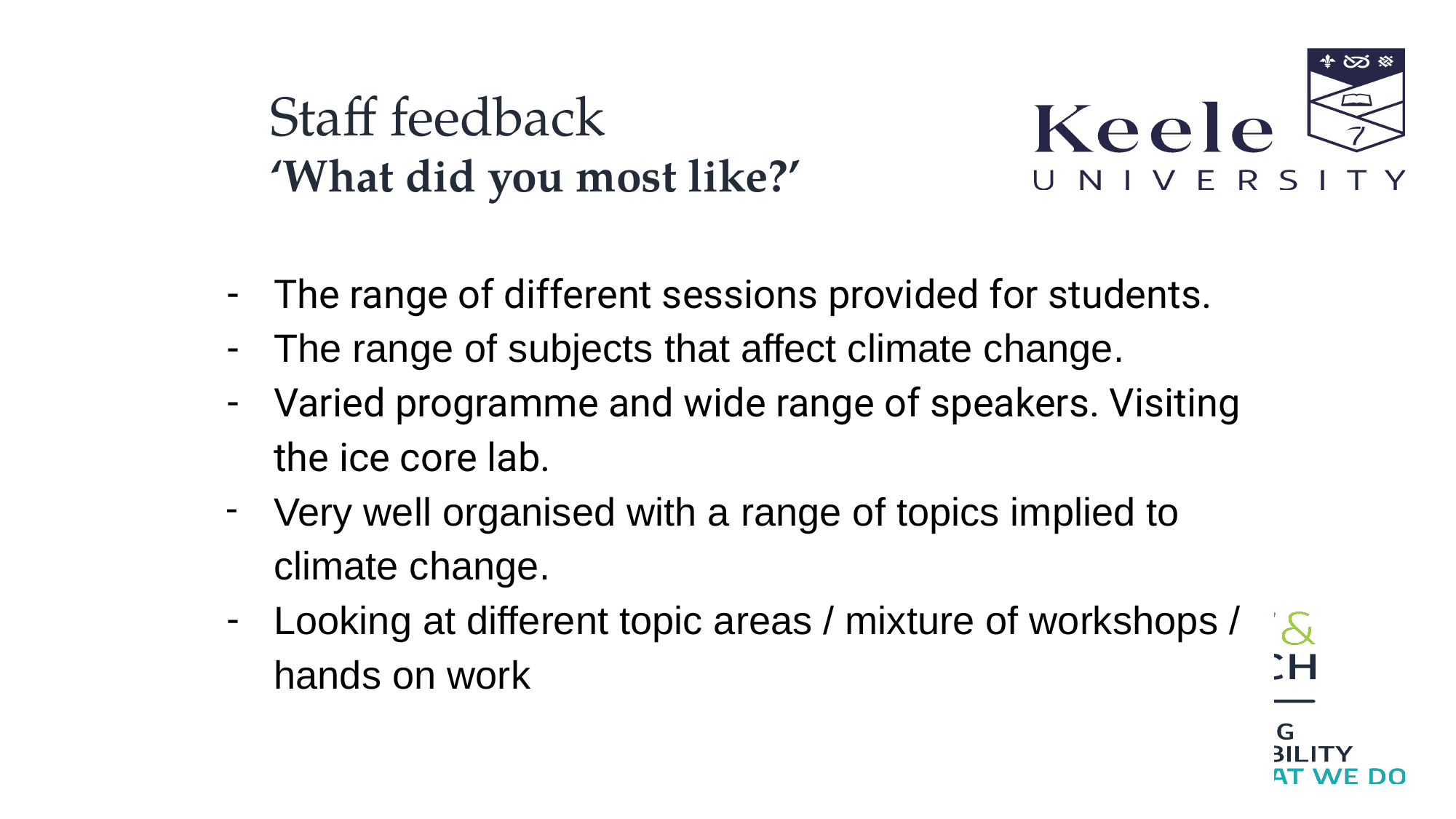

# Staff feedback
‘What did you most like?’
The range of different sessions provided for students.
The range of subjects that affect climate change.
Varied programme and wide range of speakers. Visiting the ice core lab.
Very well organised with a range of topics implied to climate change.
Looking at different topic areas / mixture of workshops / hands on work